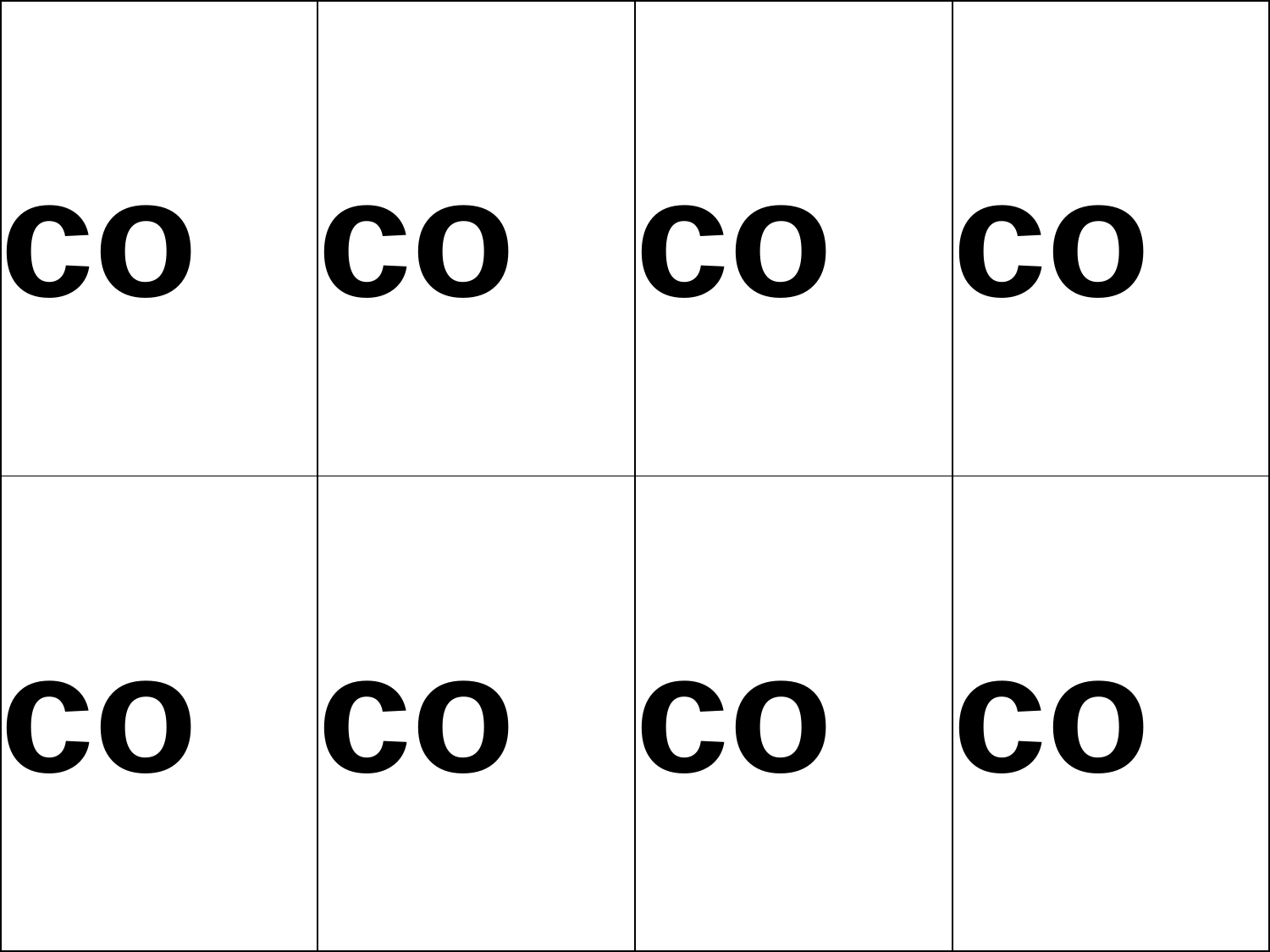

| co | co | co | co |
| --- | --- | --- | --- |
| co | co | co | co |